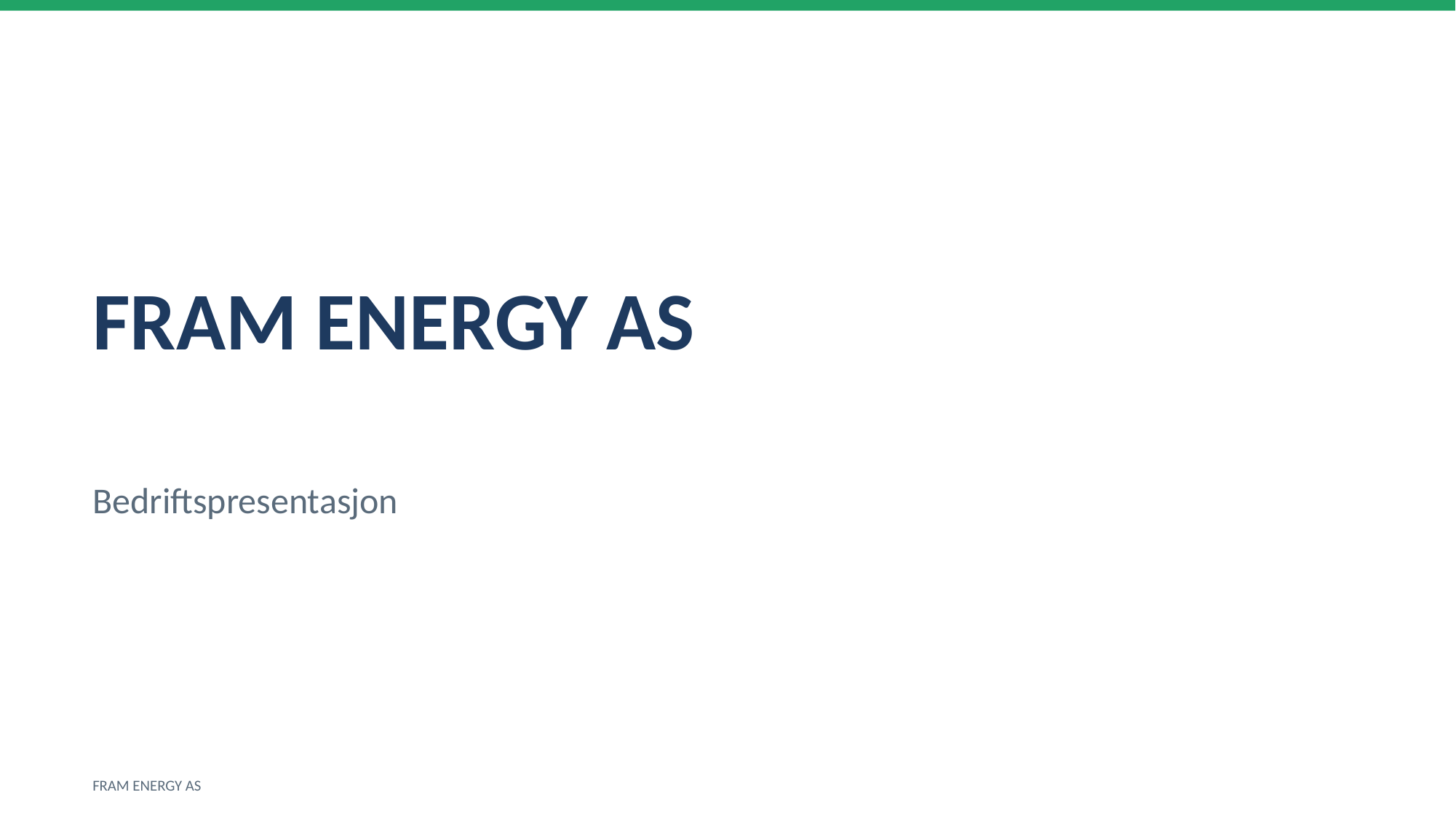

FRAM ENERGY AS
Bedriftspresentasjon
FRAM ENERGY AS